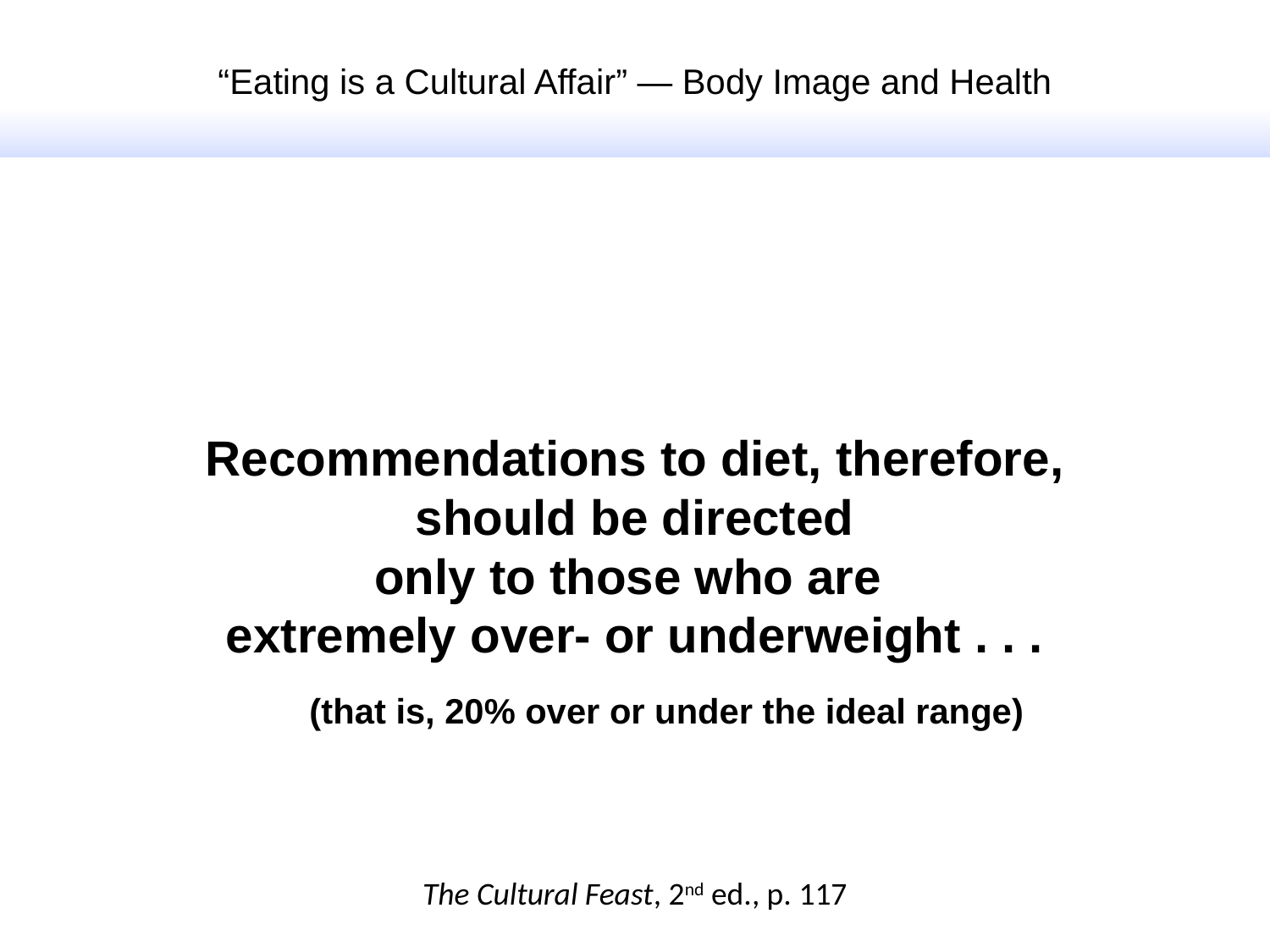

“Eating is a Cultural Affair” — Body Image and Health

Recommendations to diet, therefore, should be directed
only to those who are
extremely over- or underweight . . .

(that is, 20% over or under the ideal range)
The Cultural Feast, 2nd ed., p. 117